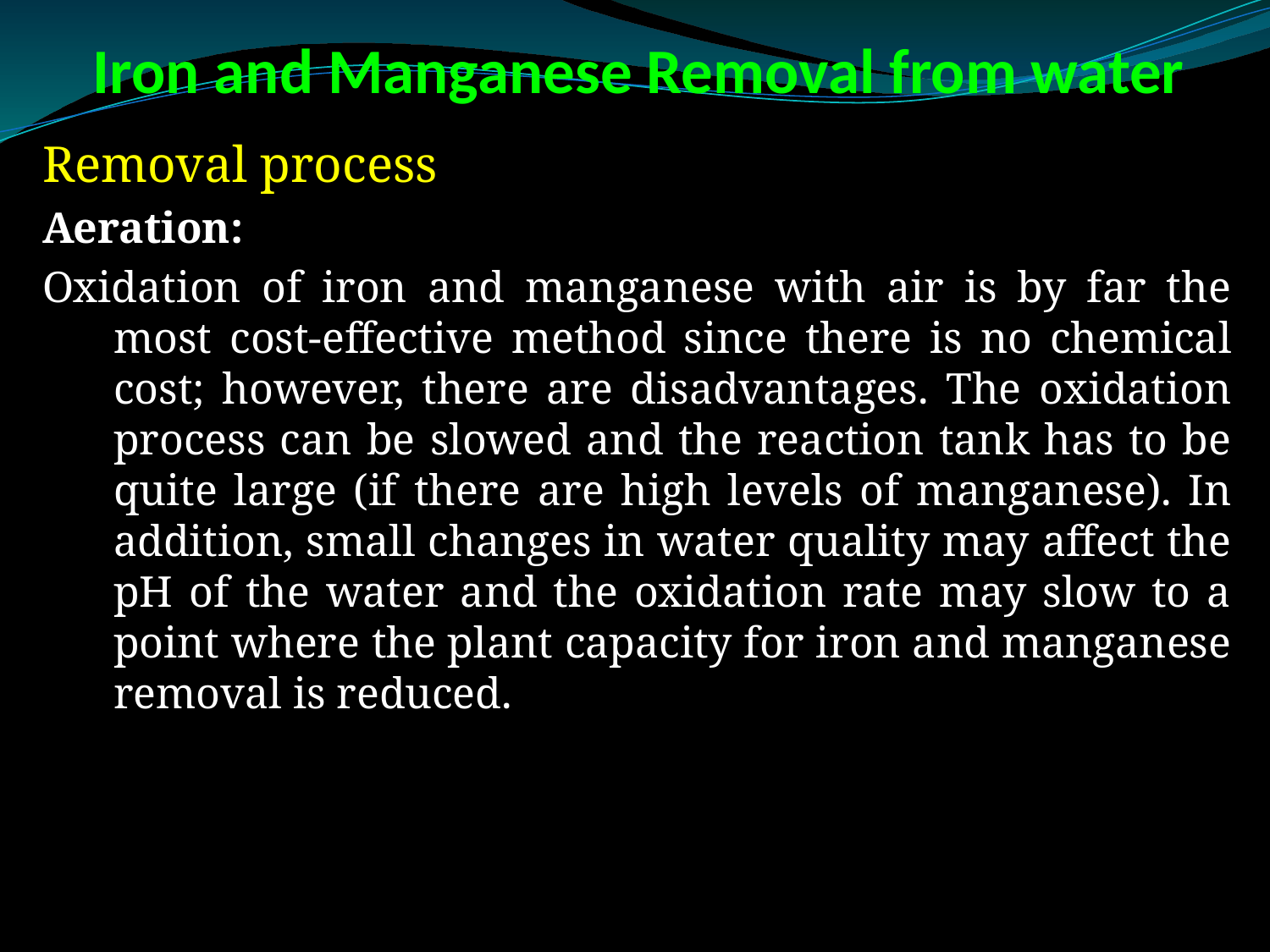

# Iron and Manganese Removal from water

Removal process
Aeration:
Oxidation of iron and manganese with air is by far the most cost-effective method since there is no chemical cost; however, there are disadvantages. The oxidation process can be slowed and the reaction tank has to be quite large (if there are high levels of manganese). In addition, small changes in water quality may affect the pH of the water and the oxidation rate may slow to a point where the plant capacity for iron and manganese removal is reduced.